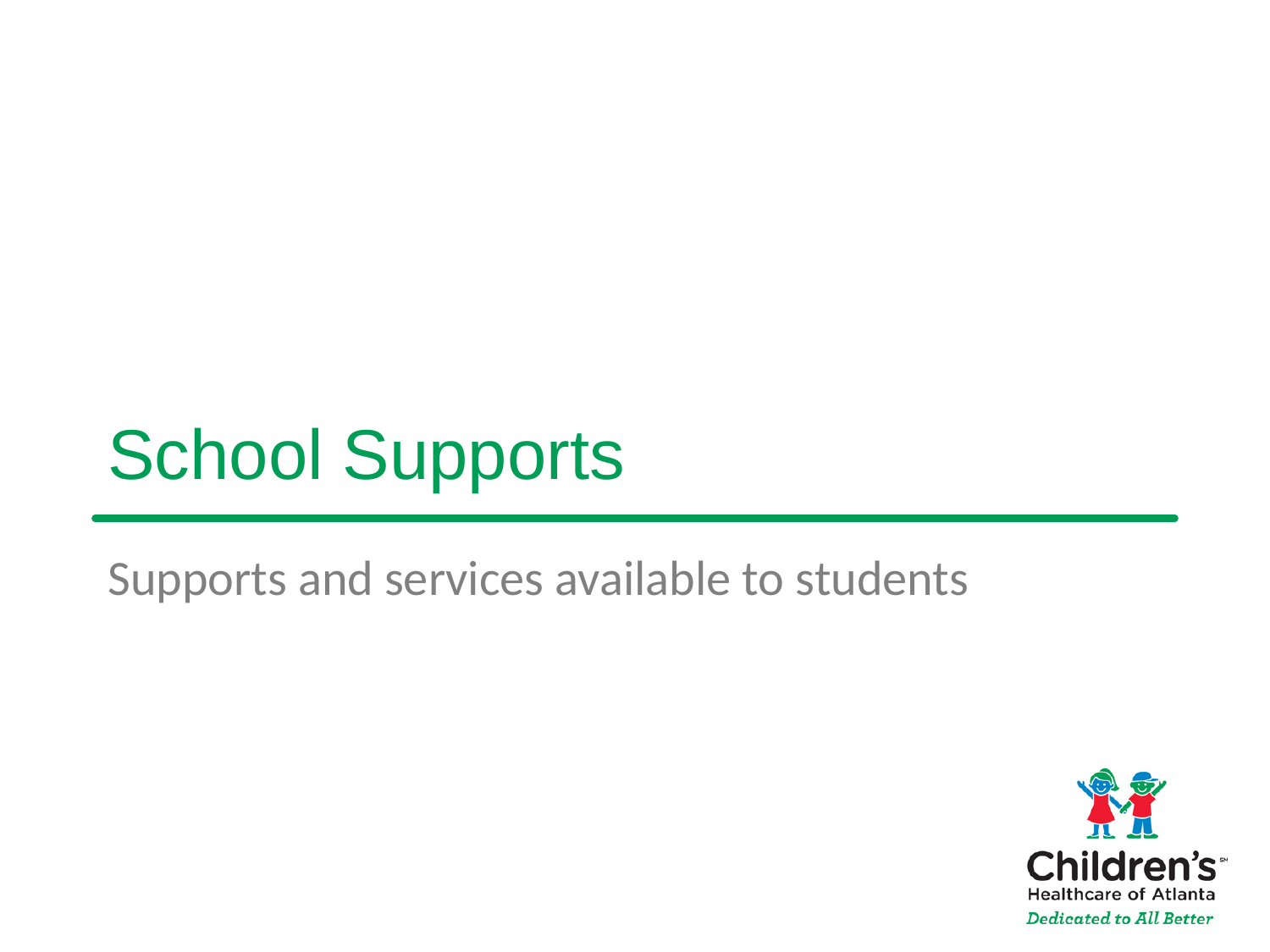

# School Supports
Supports and services available to students